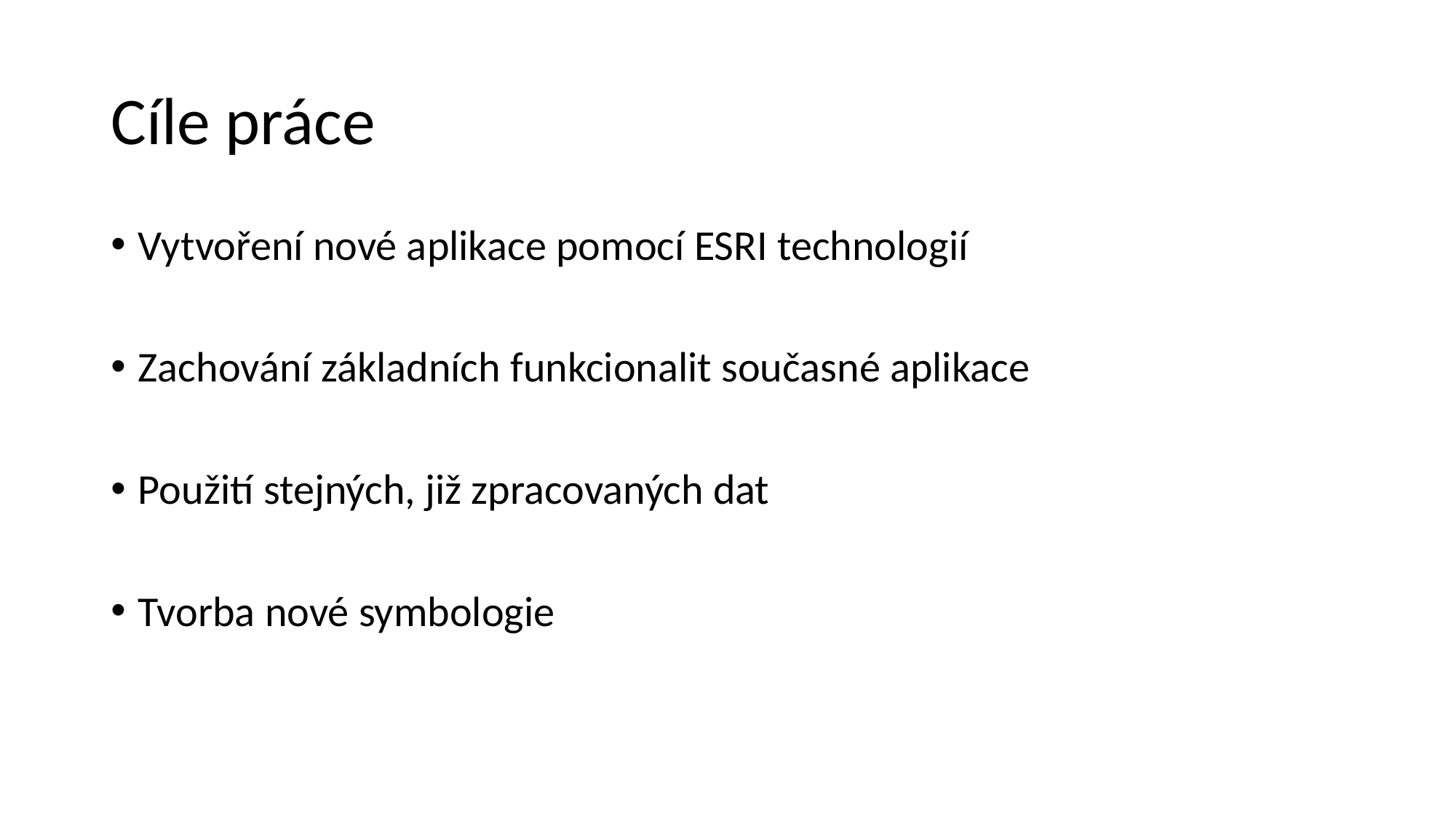

# Cíle práce
Vytvoření nové aplikace pomocí ESRI technologií

Zachování základních funkcionalit současné aplikace

Použití stejných, již zpracovaných dat

Tvorba nové symbologie